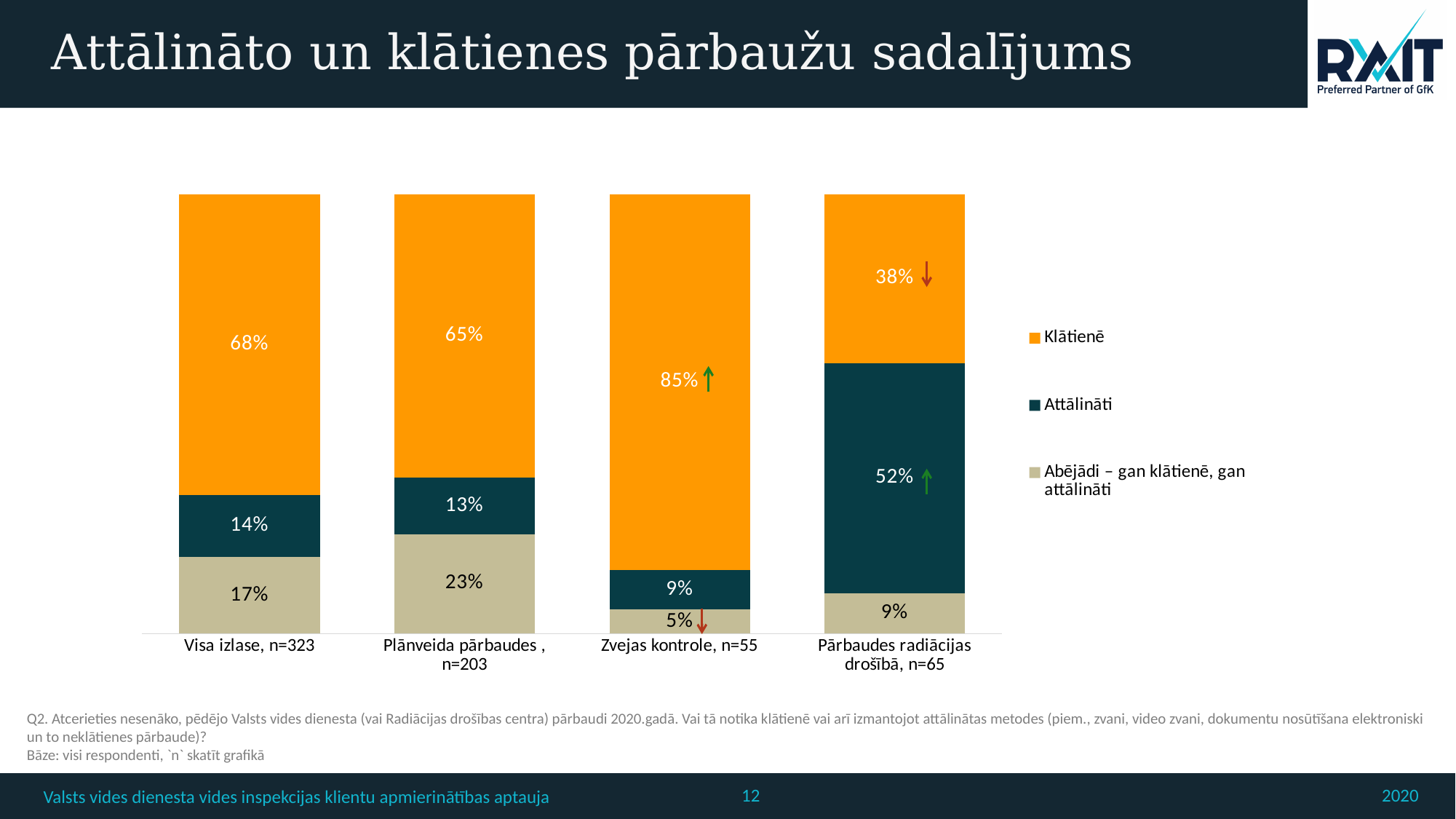

# Attālināto un klātienes pārbaužu sadalījums

### Chart

| Category | Klātienē | Attālināti | Abējādi – gan klātienē, gan attālināti |
|---|---|---|---|
| Visa izlase, n=323 | 68.38121238443887 | 14.233418129924882 | 17.385369485636232 |
| Plānveida pārbaudes , n=203 | 64.53201970443322 | 12.807881773398956 | 22.660098522167374 |
| Zvejas kontrole, n=55 | 85.4545454545455 | 9.09090909090909 | 5.454545454545454 |
| Pārbaudes radiācijas drošībā, n=65 | 38.461538461538396 | 52.30769230769226 | 9.23076923076922 |
Q2. Atcerieties nesenāko, pēdējo Valsts vides dienesta (vai Radiācijas drošības centra) pārbaudi 2020.gadā. Vai tā notika klātienē vai arī izmantojot attālinātas metodes (piem., zvani, video zvani, dokumentu nosūtīšana elektroniski un to neklātienes pārbaude)?
Bāze: visi respondenti, `n` skatīt grafikā